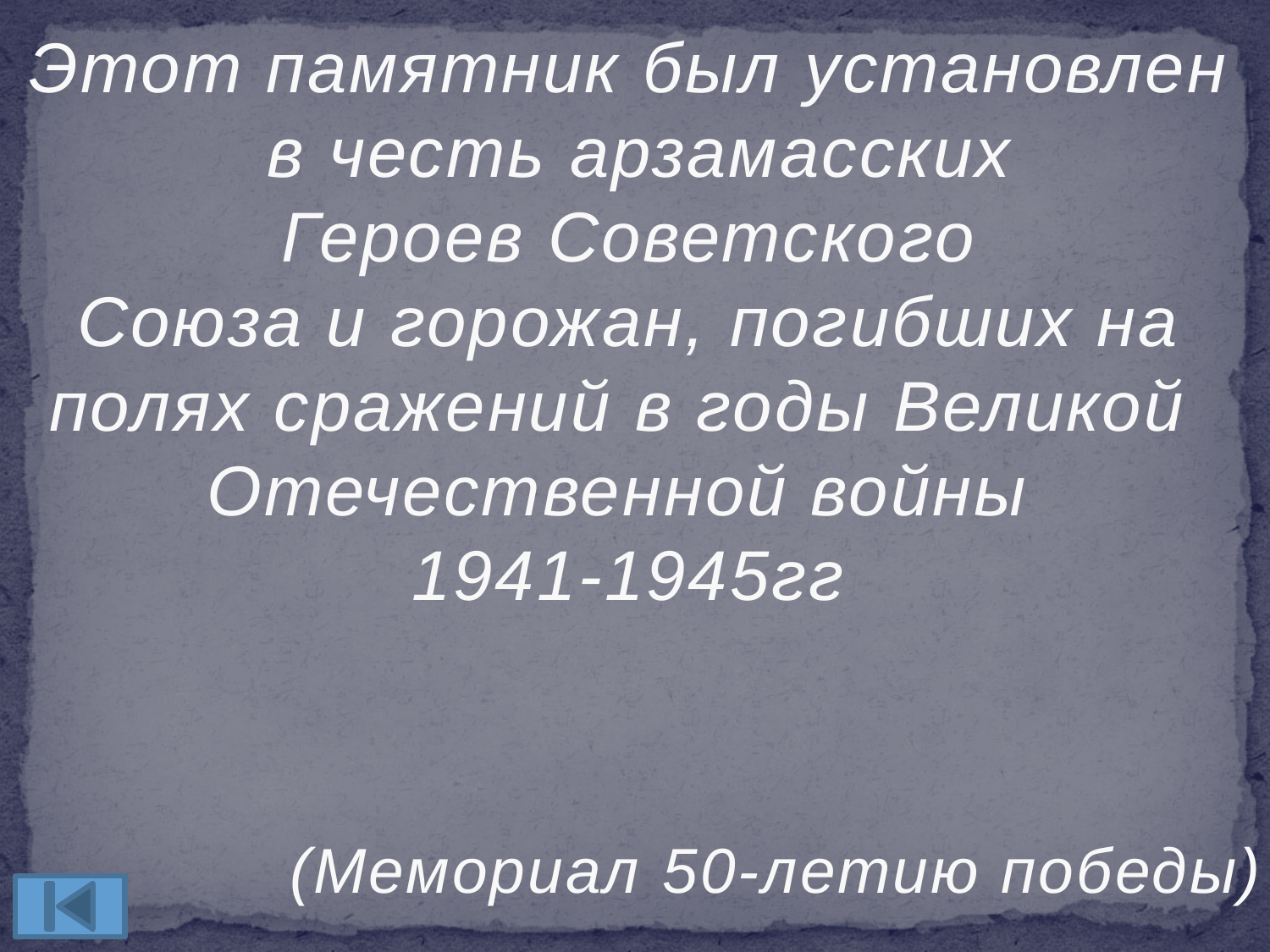

Этот памятник был установлен
 в честь арзамасских
Героев Советского
 Союза и горожан, погибших на
полях сражений в годы Великой
Отечественной войны
1941-1945гг
(Мемориал 50-летию победы)